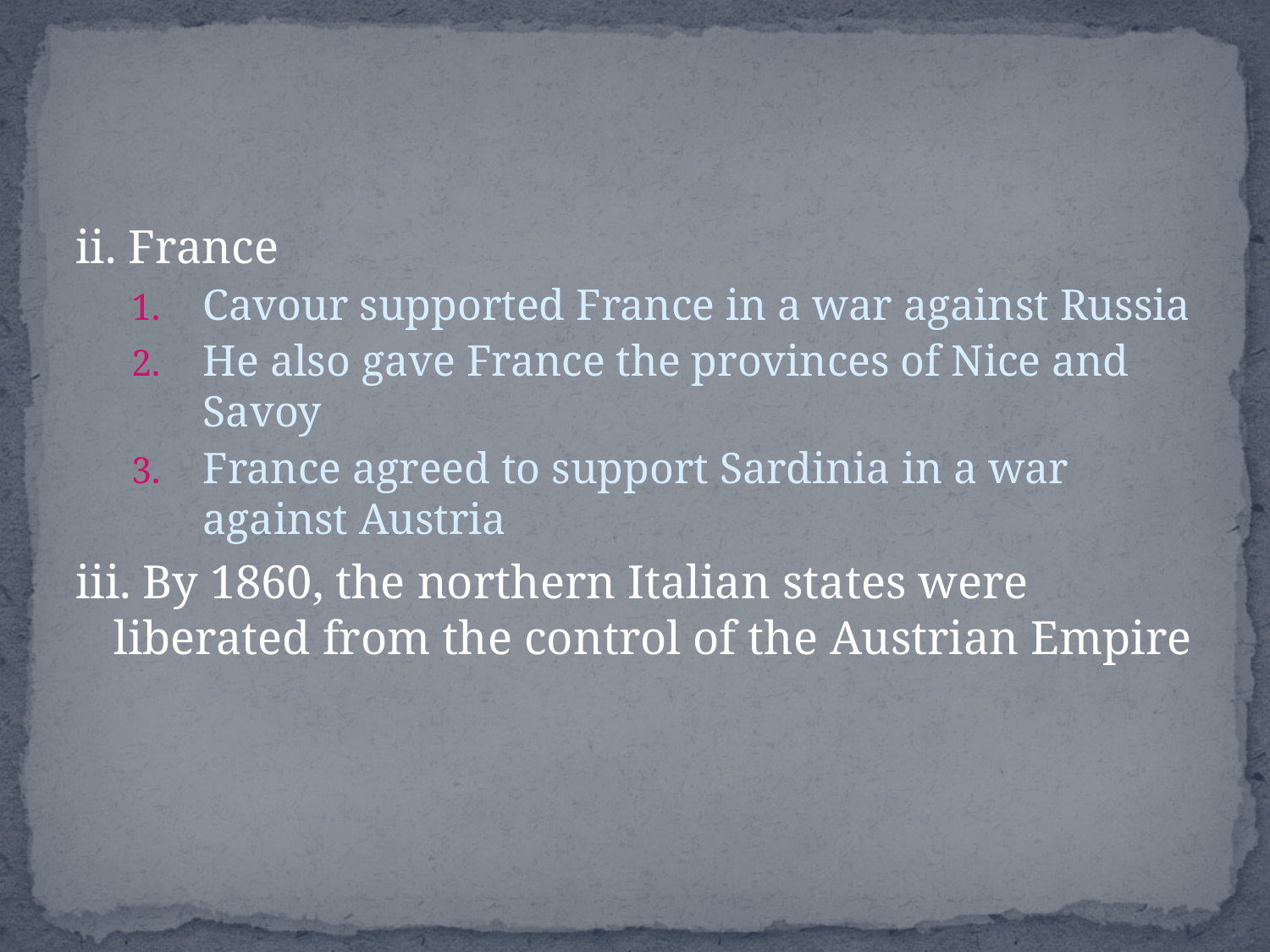

#
ii. France
Cavour supported France in a war against Russia
He also gave France the provinces of Nice and Savoy
France agreed to support Sardinia in a war against Austria
iii. By 1860, the northern Italian states were liberated from the control of the Austrian Empire